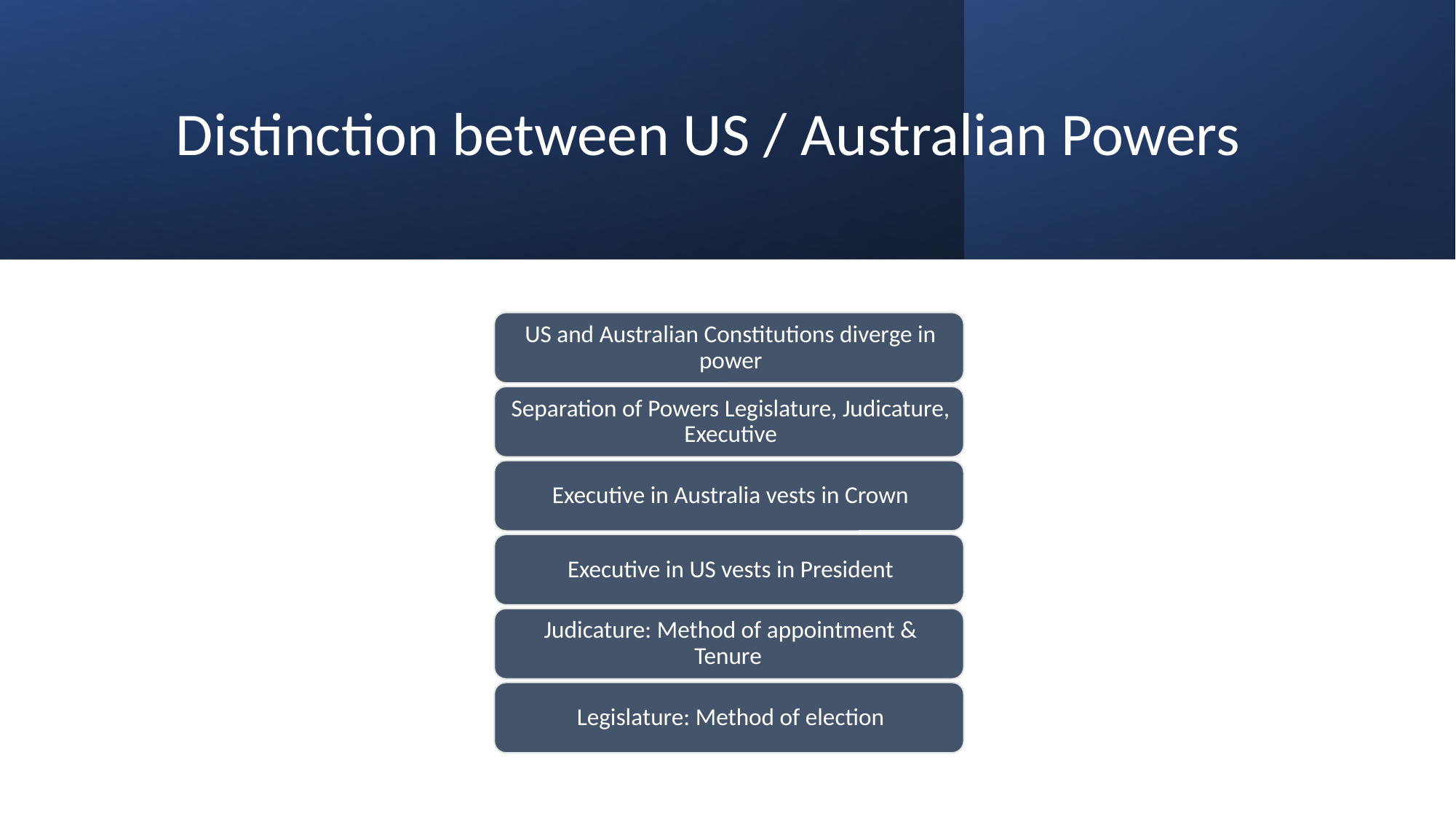

# Distinction between US / Australian Powers
US and Australian Constitutions diverge in power
Separation of Powers Legislature, Judicature, Executive
Executive in Australia vests in Crown
Executive in US vests in President
Judicature: Method of appointment & Tenure
Legislature: Method of election